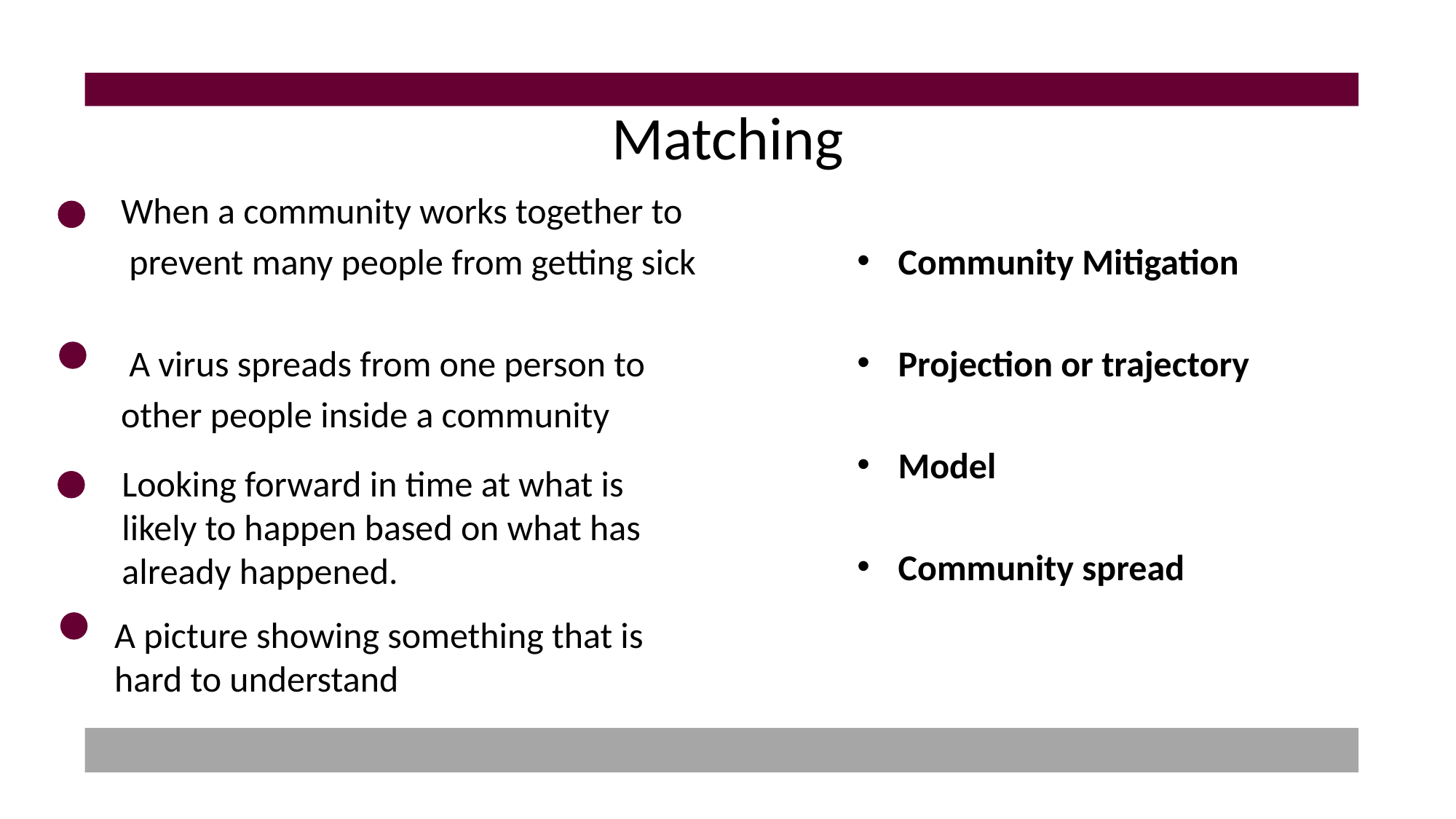

# Matching

         When a community works together to
          prevent many people from getting sick

          A virus spreads from one person to
         other people inside a community

Community Mitigation

Projection or trajectory

Model

Community spread

Looking forward in time at what is likely to happen based on what has already happened.

A picture showing something that is hard to understand